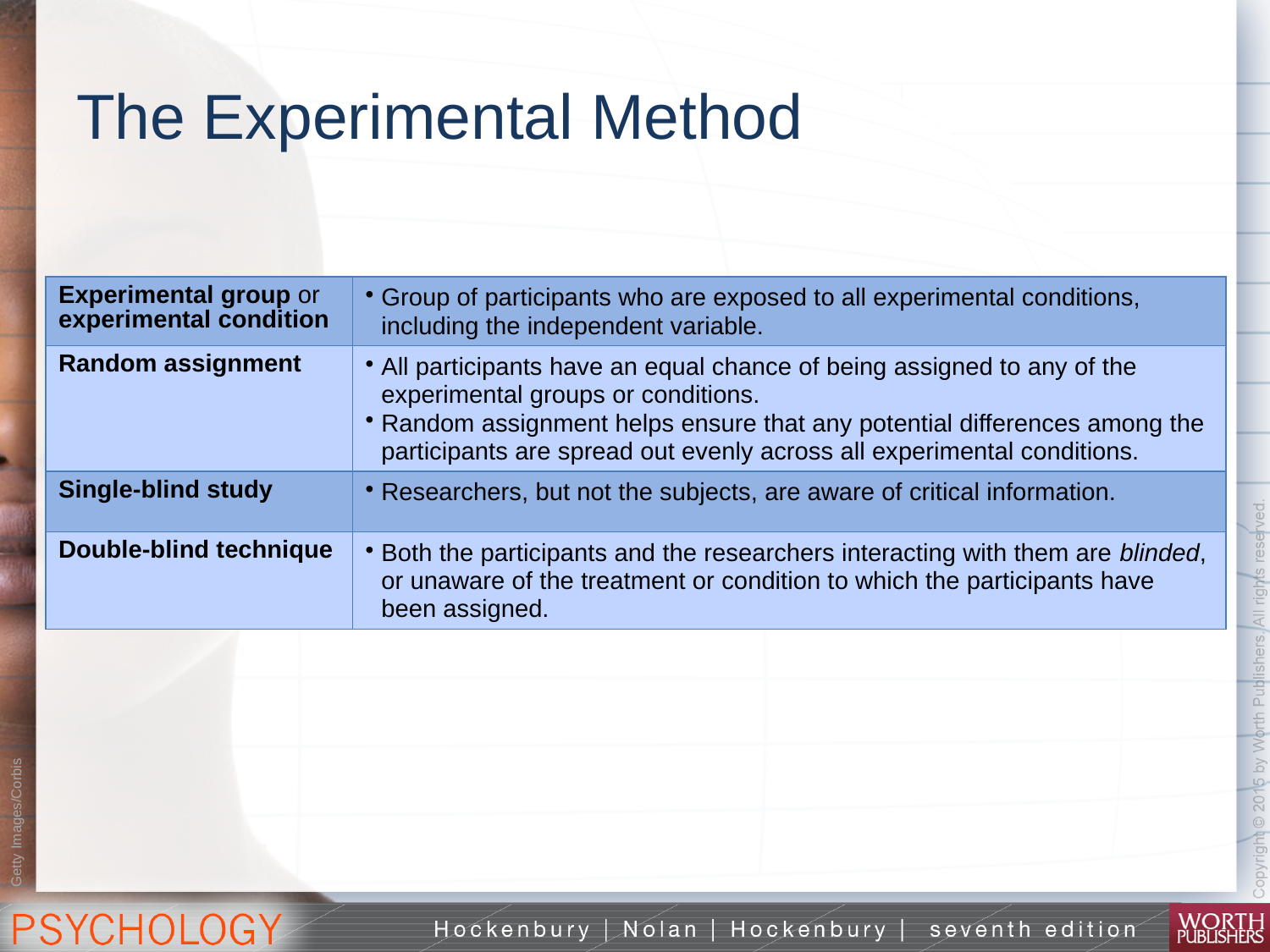

# The Experimental Method
| Experimental group or experimental condition | Group of participants who are exposed to all experimental conditions, including the independent variable. |
| --- | --- |
| Random assignment | All participants have an equal chance of being assigned to any of the experimental groups or conditions. Random assignment helps ensure that any potential differences among the participants are spread out evenly across all experimental conditions. |
| Single-blind study | Researchers, but not the subjects, are aware of critical information. |
| Double-blind technique | Both the participants and the researchers interacting with them are blinded, or unaware of the treatment or condition to which the participants have been assigned. |